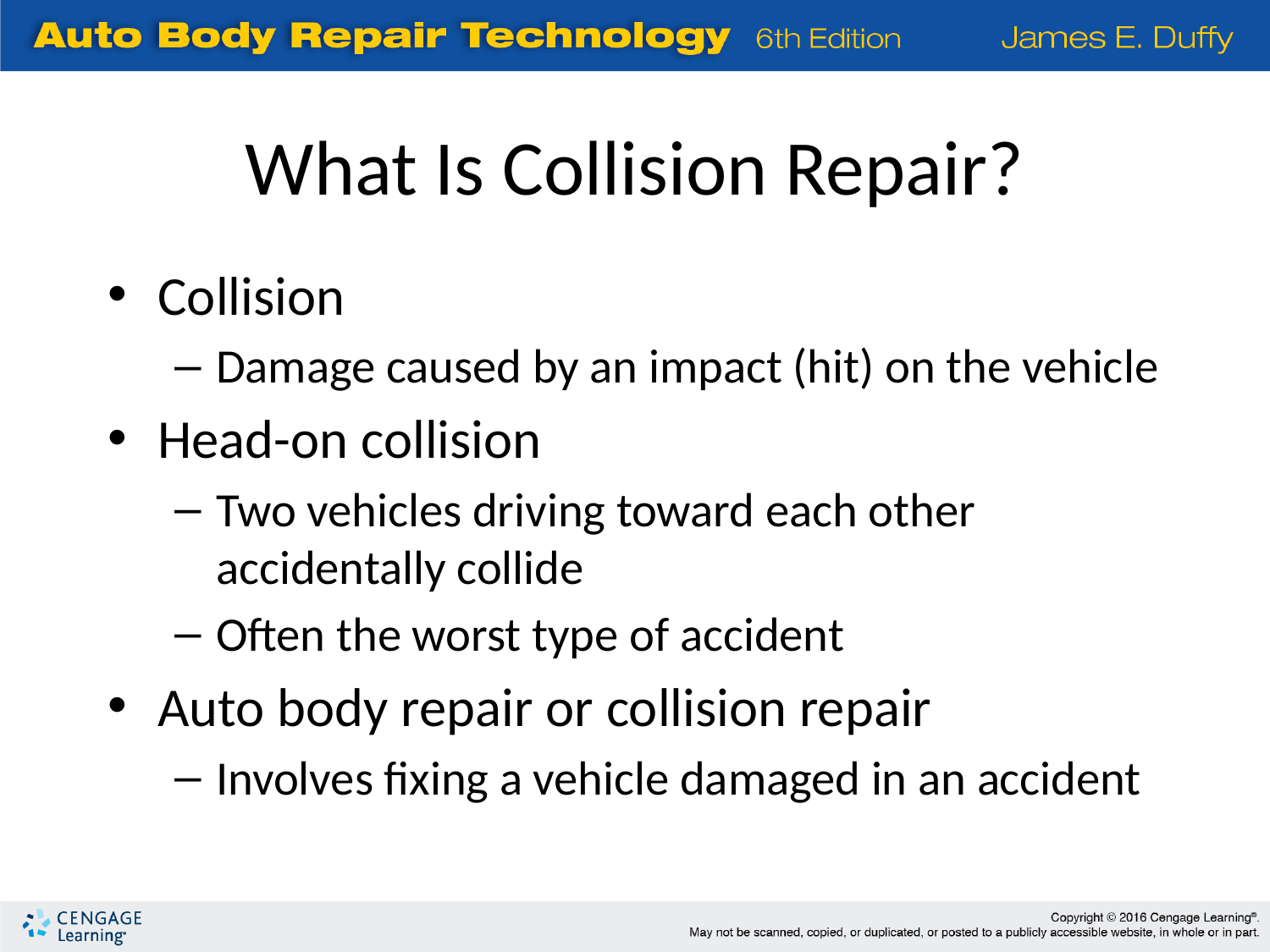

What Is Collision Repair?
Collision
Damage caused by an impact (hit) on the vehicle
Head-on collision
Two vehicles driving toward each other accidentally collide
Often the worst type of accident
Auto body repair or collision repair
Involves fixing a vehicle damaged in an accident